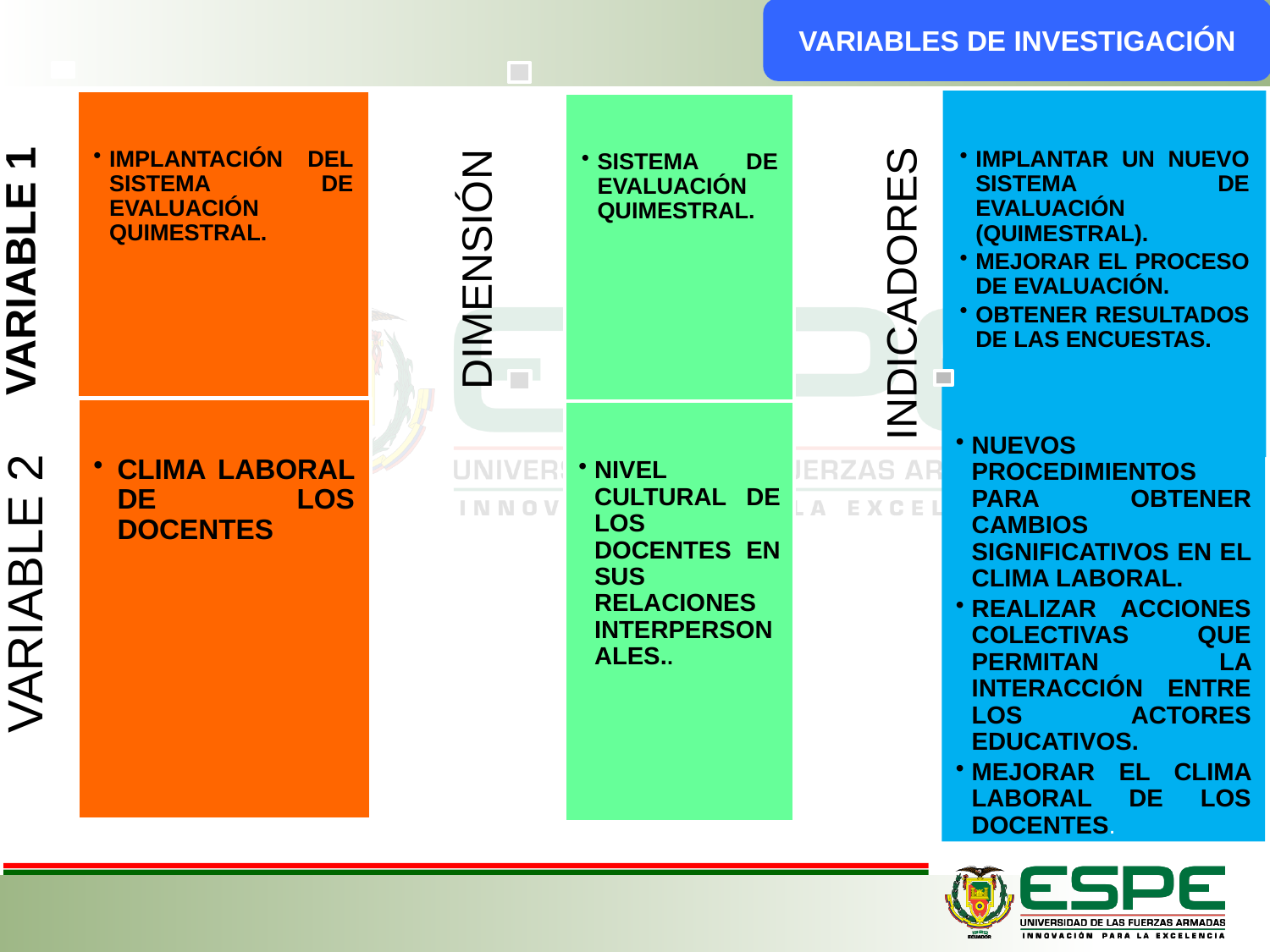

VARIABLES DE INVESTIGACIÓN
VARIABLE 1
IMPLANTACIÓN DEL SISTEMA DE EVALUACIÓN QUIMESTRAL.

DIMENSIÓN
SISTEMA DE EVALUACIÓN QUIMESTRAL.

INDICADORES
IMPLANTAR UN NUEVO SISTEMA DE EVALUACIÓN (QUIMESTRAL).
MEJORAR EL PROCESO DE EVALUACIÓN.
OBTENER RESULTADOS DE LAS ENCUESTAS.

VARIABLE 2
CLIMA LABORAL DE LOS DOCENTES

NIVEL CULTURAL DE LOS DOCENTES EN SUS RELACIONES INTERPERSONALES..

NUEVOS PROCEDIMIENTOS PARA OBTENER CAMBIOS SIGNIFICATIVOS EN EL CLIMA LABORAL.
REALIZAR ACCIONES COLECTIVAS QUE PERMITAN LA INTERACCIÓN ENTRE LOS ACTORES EDUCATIVOS.
MEJORAR EL CLIMA LABORAL DE LOS DOCENTES.